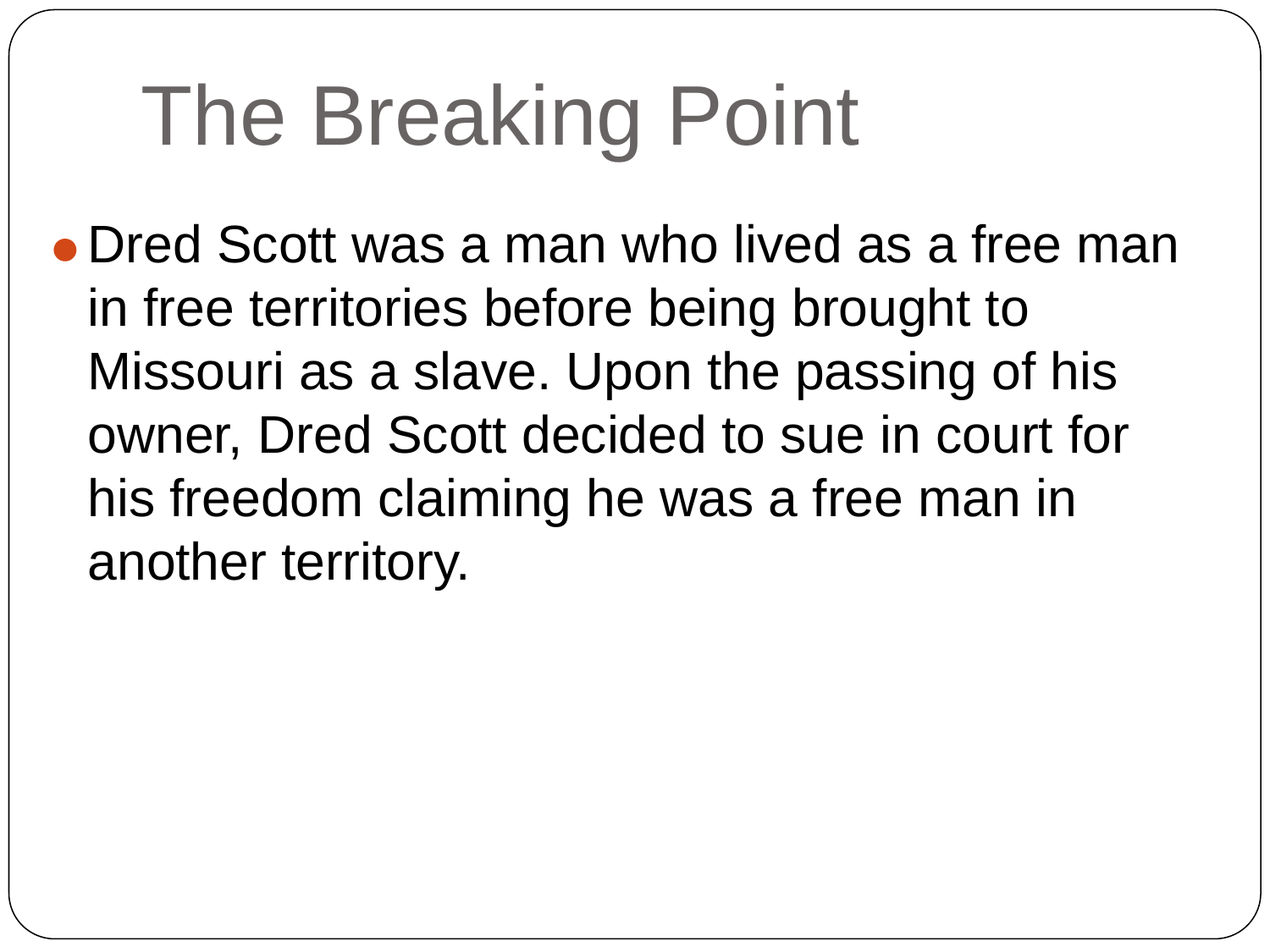

# The Breaking Point
Dred Scott was a man who lived as a free man in free territories before being brought to Missouri as a slave. Upon the passing of his owner, Dred Scott decided to sue in court for his freedom claiming he was a free man in another territory.